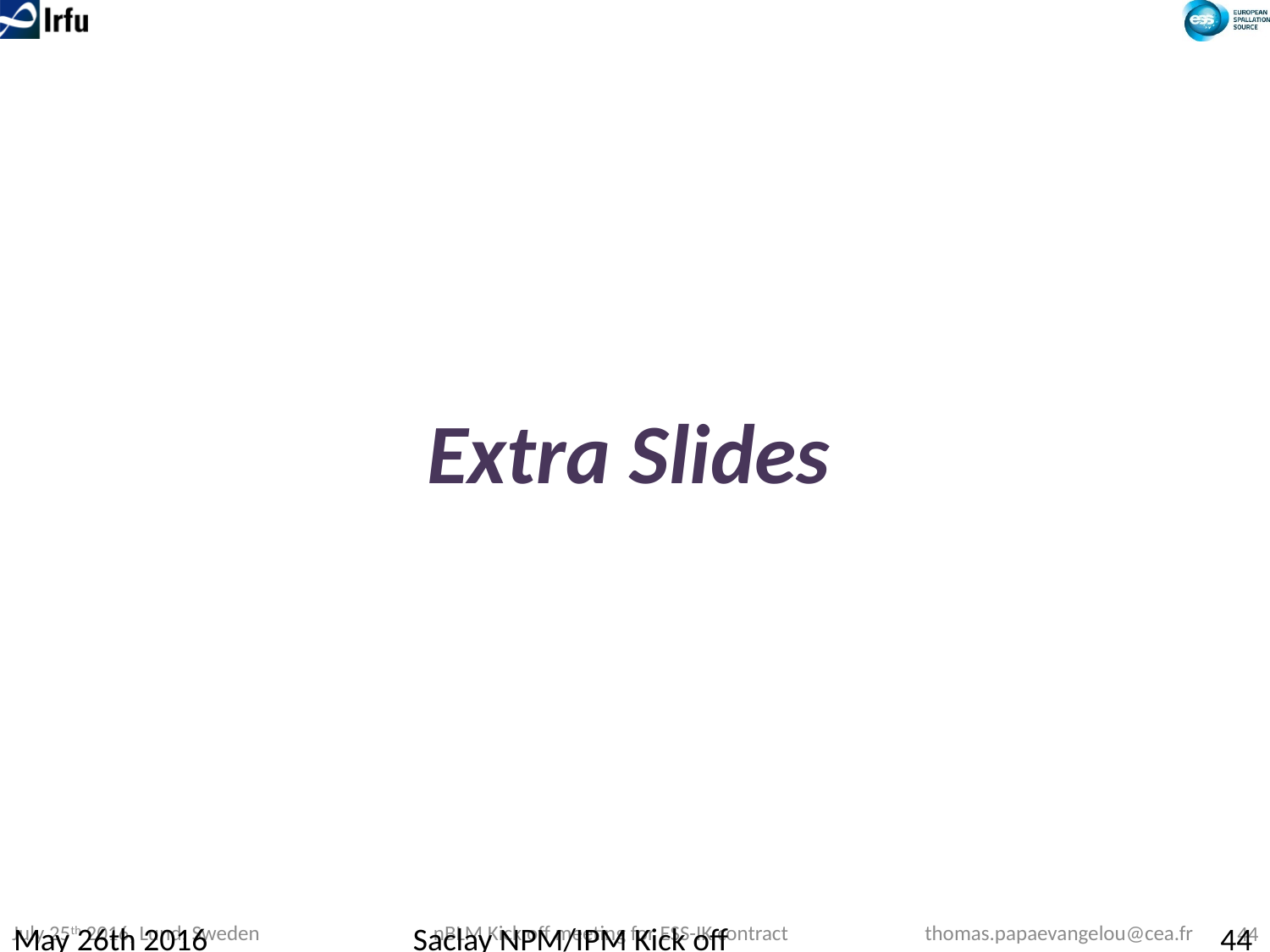

Extra Slides
44
May 26th 2016
Saclay NPM/IPM Kick off meeting for ESS-IK contract